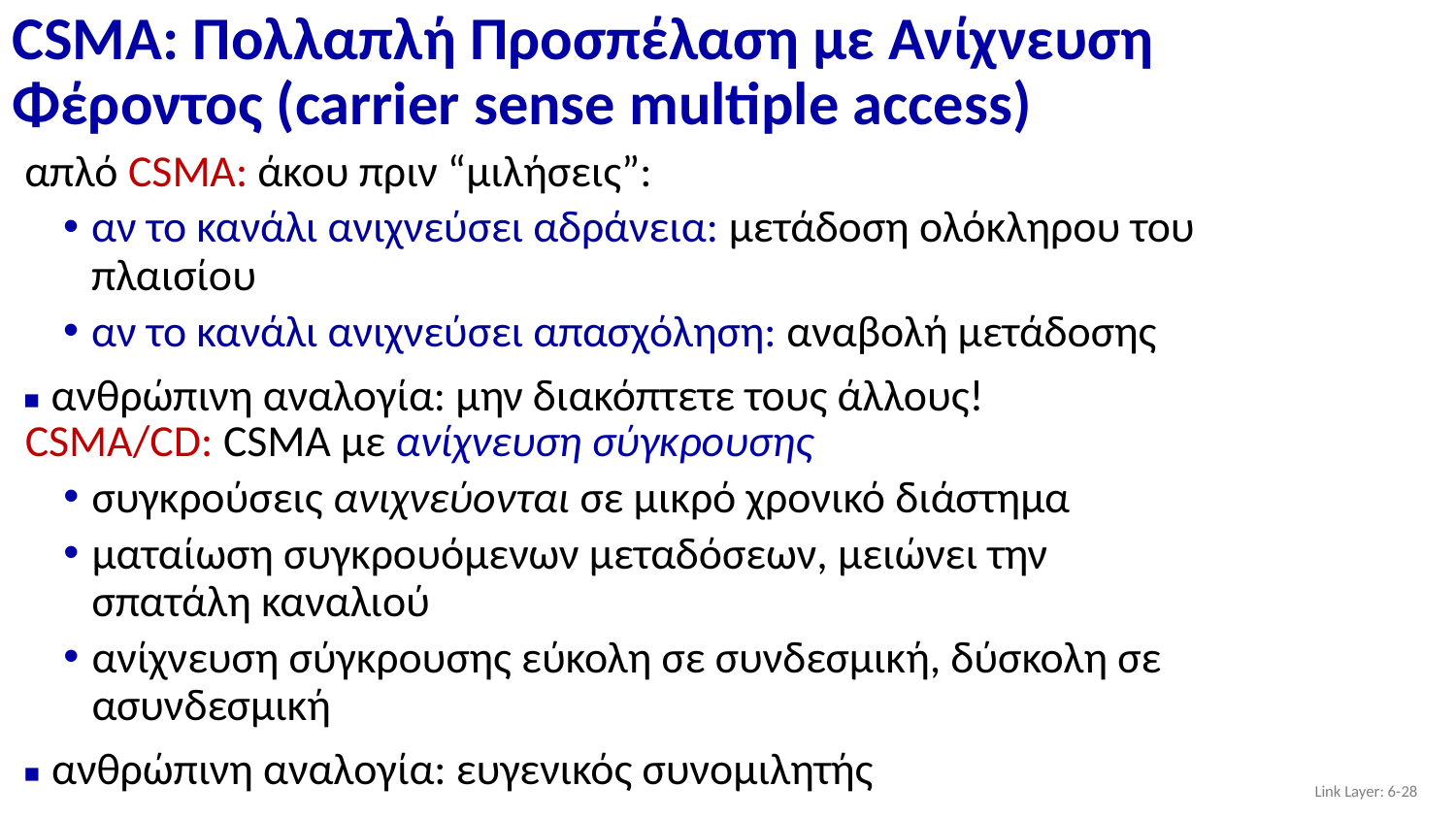

# CSMA: Πολλαπλή Προσπέλαση με Ανίχνευση Φέροντος (carrier sense multiple access)
απλό CSMA: άκου πριν “μιλήσεις”:
αν το κανάλι ανιχνεύσει αδράνεια: μετάδοση ολόκληρου του πλαισίου
αν το κανάλι ανιχνεύσει απασχόληση: αναβολή μετάδοσης
ανθρώπινη αναλογία: μην διακόπτετε τους άλλους!
CSMA/CD: CSMA με ανίχνευση σύγκρουσης
συγκρούσεις ανιχνεύονται σε μικρό χρονικό διάστημα
ματαίωση συγκρουόμενων μεταδόσεων, μειώνει την σπατάλη καναλιού
ανίχνευση σύγκρουσης εύκολη σε συνδεσμική, δύσκολη σε ασυνδεσμική
ανθρώπινη αναλογία: ευγενικός συνομιλητής
Link Layer: 6-28